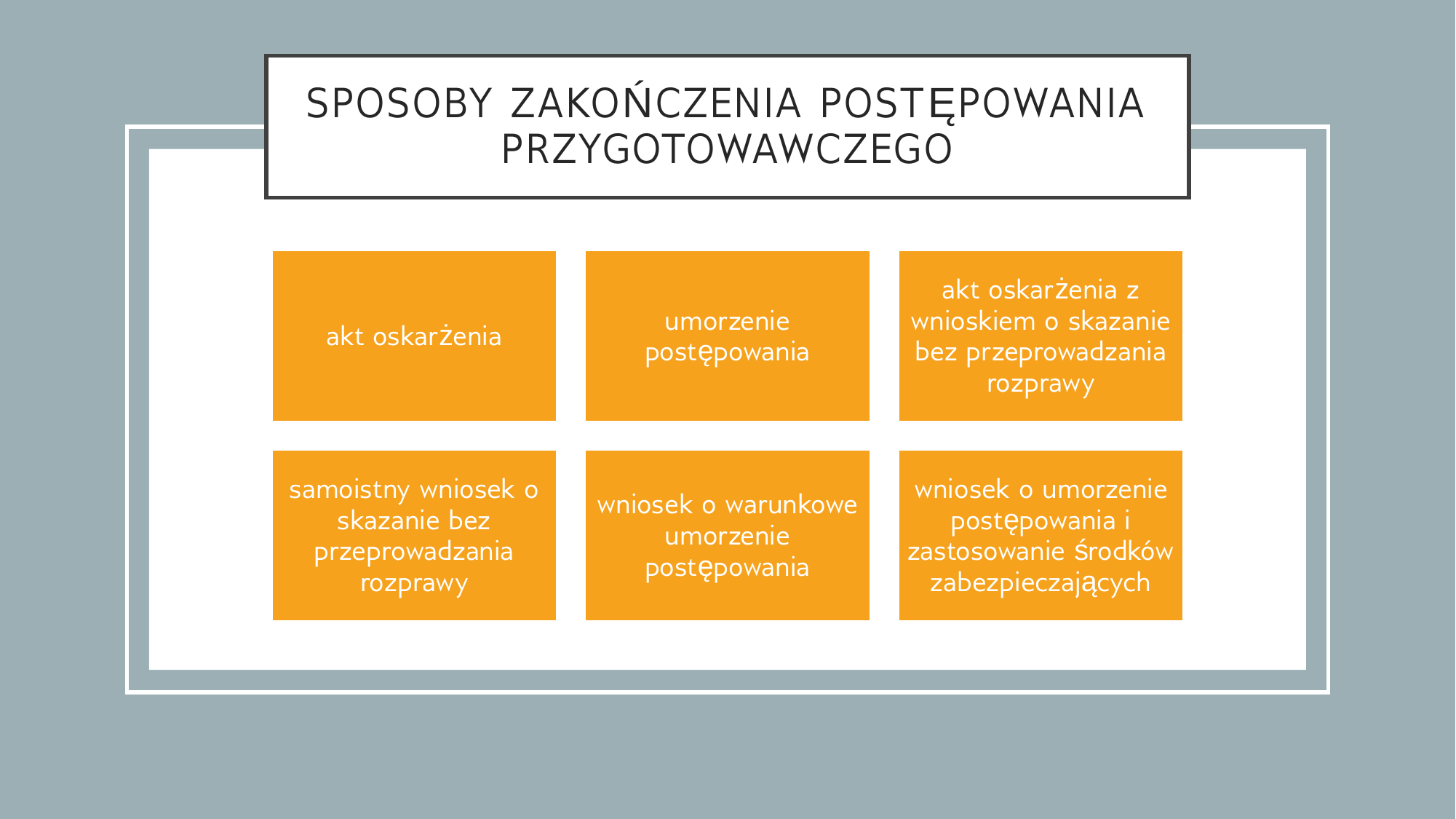

# Sposoby zakończenia postępowania przygotowawczego

akt oskarżenia
umorzenie postępowania
akt oskarżenia z wnioskiem o skazanie bez przeprowadzania rozprawy
samoistny wniosek o skazanie bez przeprowadzania rozprawy
wniosek o warunkowe umorzenie postępowania
wniosek o umorzenie postępowania i zastosowanie środków zabezpieczających